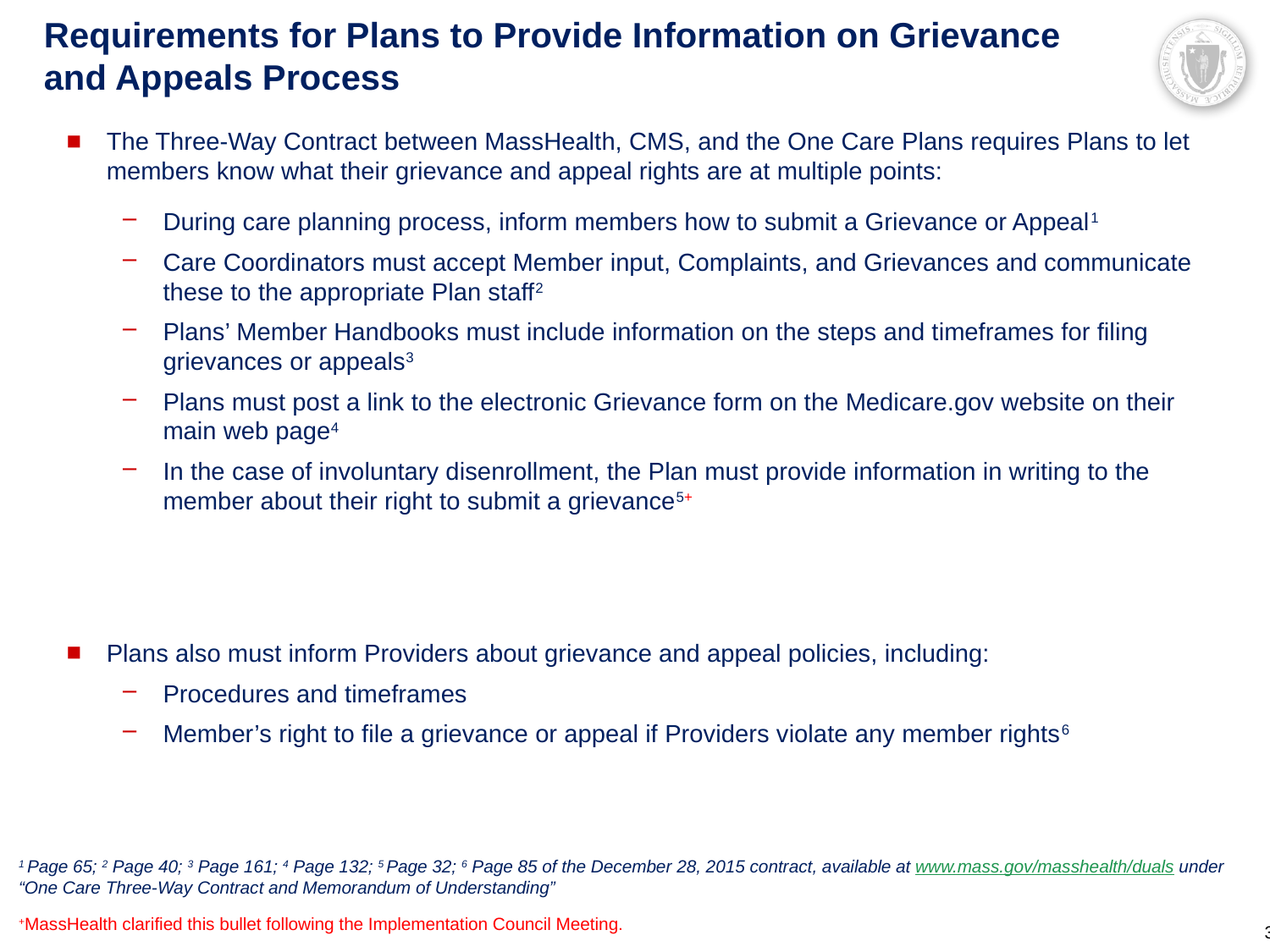

Requirements for Plans to Provide Information on Grievance and Appeals Process
The Three-Way Contract between MassHealth, CMS, and the One Care Plans requires Plans to let members know what their grievance and appeal rights are at multiple points:
During care planning process, inform members how to submit a Grievance or Appeal1
Care Coordinators must accept Member input, Complaints, and Grievances and communicate these to the appropriate Plan staff2
Plans’ Member Handbooks must include information on the steps and timeframes for filing grievances or appeals3
Plans must post a link to the electronic Grievance form on the Medicare.gov website on their main web page4
In the case of involuntary disenrollment, the Plan must provide information in writing to the member about their right to submit a grievance5+

Plans also must inform Providers about grievance and appeal policies, including:
Procedures and timeframes
Member’s right to file a grievance or appeal if Providers violate any member rights6

1 Page 65; 2 Page 40; 3 Page 161; 4 Page 132; 5 Page 32; 6 Page 85 of the December 28, 2015 contract, available at www.mass.gov/masshealth/duals under “One Care Three-Way Contract and Memorandum of Understanding”
+MassHealth clarified this bullet following the Implementation Council Meeting.